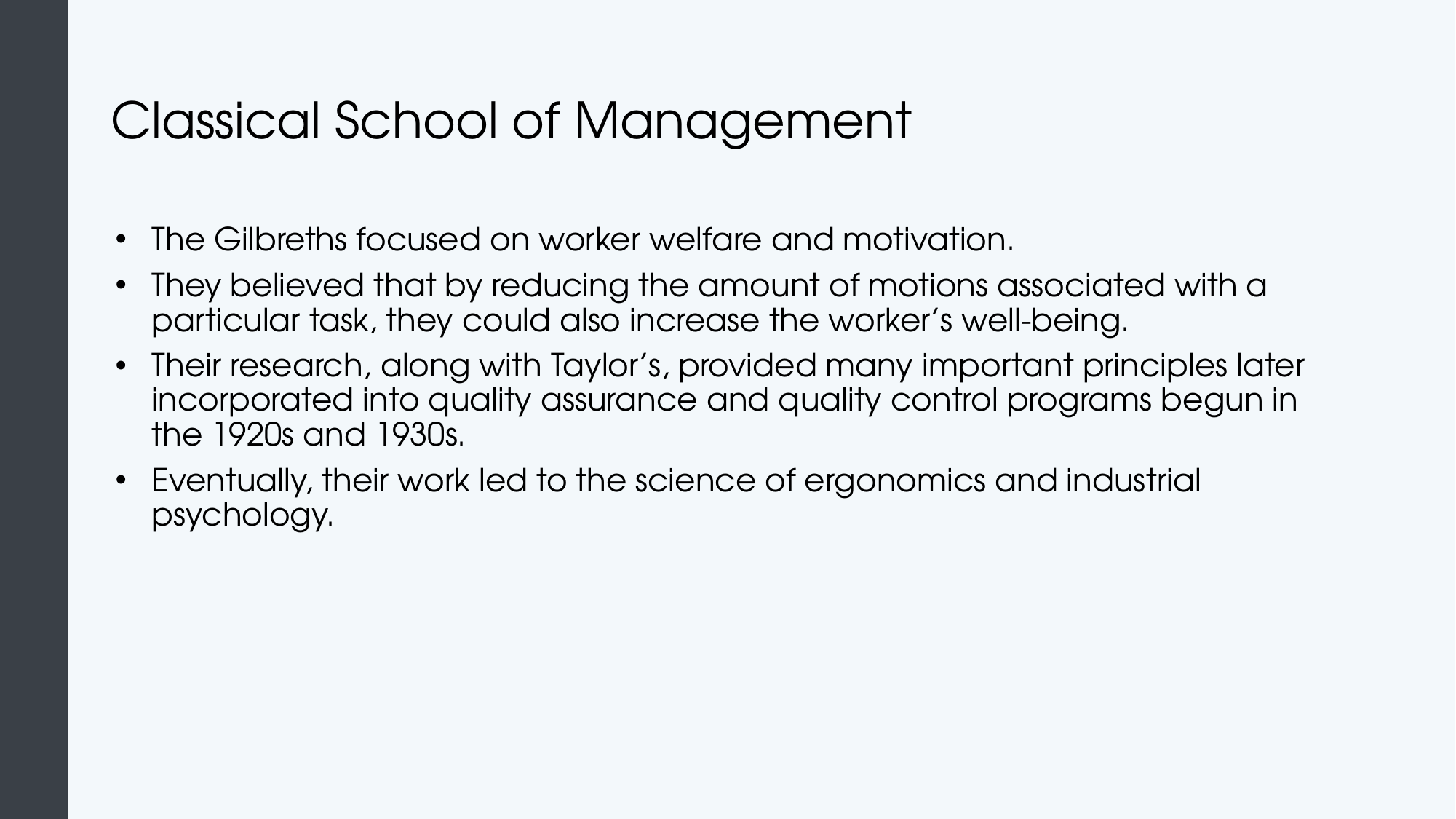

# Classical School of Management
The Gilbreths focused on worker welfare and motivation.
They believed that by reducing the amount of motions associated with a particular task, they could also increase the worker’s well-being.
Their research, along with Taylor’s, provided many important principles later incorporated into quality assurance and quality control programs begun in the 1920s and 1930s.
Eventually, their work led to the science of ergonomics and industrial psychology.